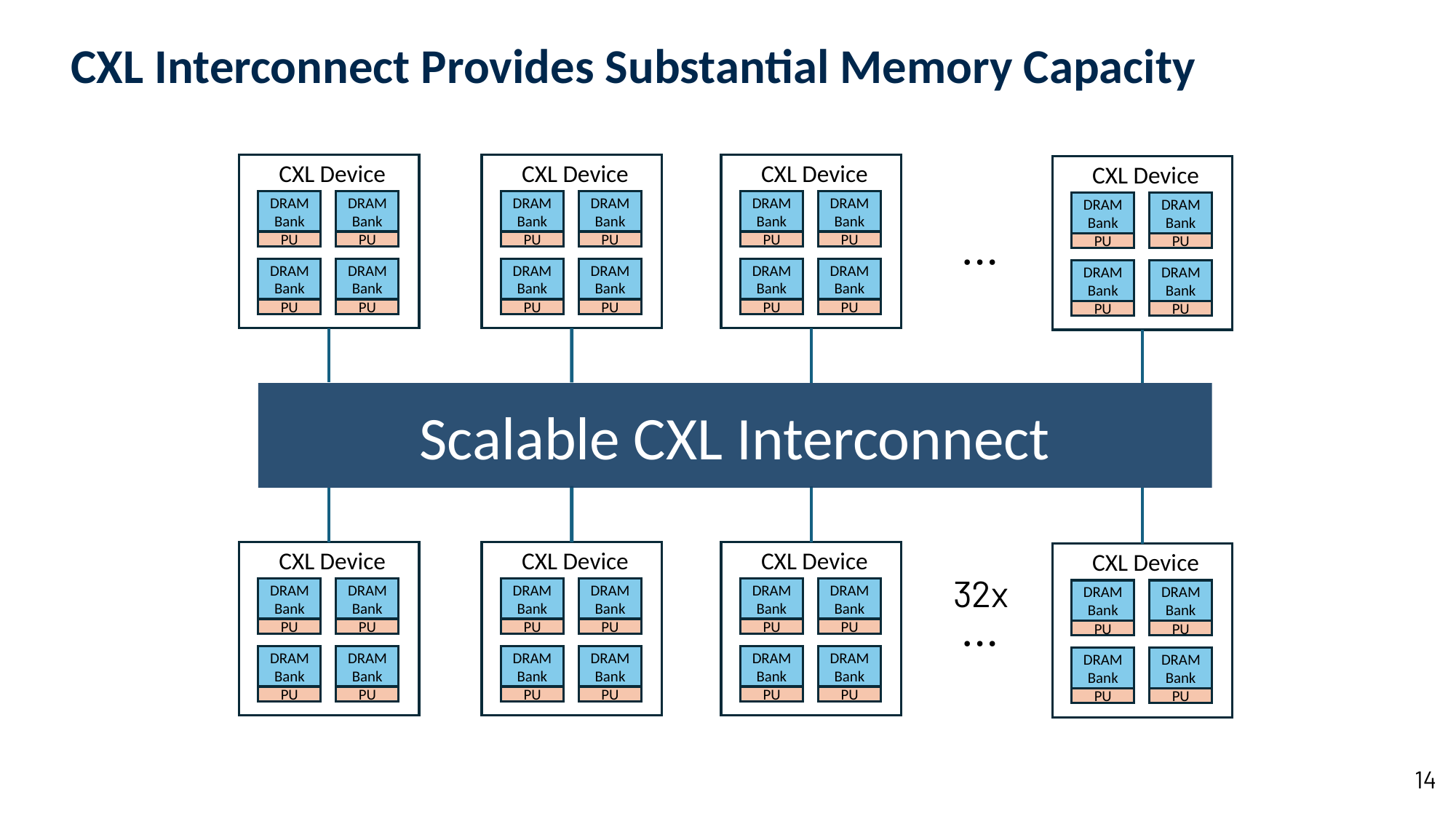

# CXL Interconnect Provides Substantial Memory Capacity
CXL Device
CXL Device
CXL Device

CXL Device

DRAM Bank
DRAM Bank
DRAM Bank
DRAM Bank
DRAM Bank
DRAM Bank
DRAM Bank
DRAM Bank
…
PU
PU
PU
PU
PU
PU
PU
PU
DRAM Bank
DRAM Bank
DRAM Bank
DRAM Bank
DRAM Bank
DRAM Bank
DRAM Bank
DRAM Bank
PU
PU
PU
PU
PU
PU
PU
PU
Scalable CXL Interconnect
CXL Device
CXL Device
CXL Device
CXL Device

32x
DRAM Bank
DRAM Bank
DRAM Bank
DRAM Bank
DRAM Bank
DRAM Bank
DRAM Bank
DRAM Bank
…
PU
PU
PU
PU
PU
PU
PU
PU
DRAM Bank
DRAM Bank
DRAM Bank
DRAM Bank
DRAM Bank
DRAM Bank
DRAM Bank
DRAM Bank
PU
PU
PU
PU
PU
PU
PU
PU
14